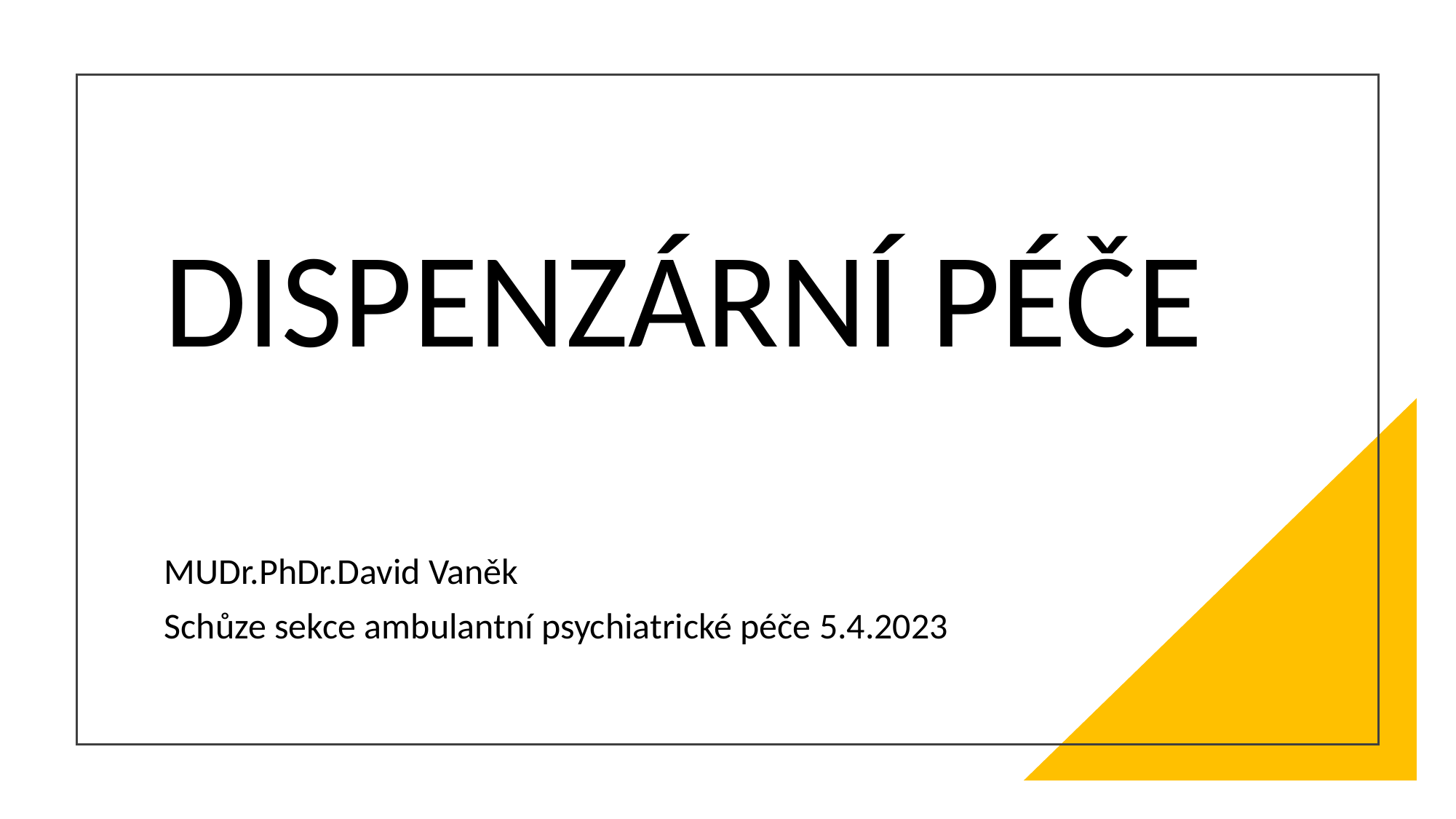

# DISPENZÁRNÍ PÉČE

MUDr.PhDr.David Vaněk
Schůze sekce ambulantní psychiatrické péče 5.4.2023